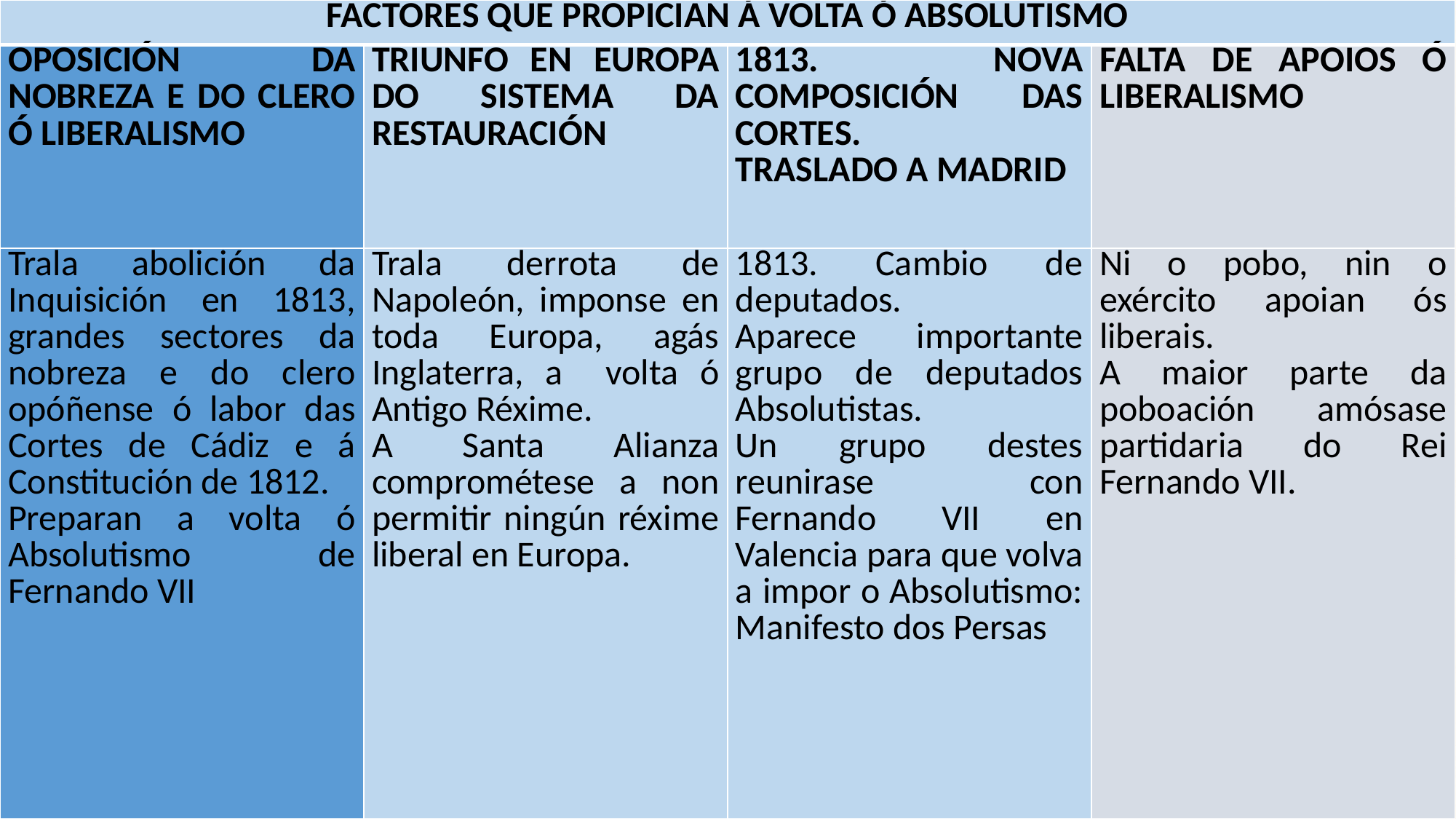

| FACTORES QUE PROPICIAN Á VOLTA Ó ABSOLUTISMO |  |  |  |
| --- | --- | --- | --- |
| OPOSICIÓN DA NOBREZA E DO CLERO Ó LIBERALISMO | TRIUNFO EN EUROPA DO SISTEMA DA RESTAURACIÓN | 1813. NOVA COMPOSICIÓN DAS CORTES. TRASLADO A MADRID | FALTA DE APOIOS Ó LIBERALISMO |
| Trala abolición da Inquisición en 1813, grandes sectores da nobreza e do clero opóñense ó labor das Cortes de Cádiz e á Constitución de 1812. Preparan a volta ó Absolutismo de Fernando VII | Trala derrota de Napoleón, imponse en toda Europa, agás Inglaterra, a volta ó Antigo Réxime. A Santa Alianza comprométese a non permitir ningún réxime liberal en Europa. | 1813. Cambio de deputados. Aparece importante grupo de deputados Absolutistas. Un grupo destes reunirase con Fernando VII en Valencia para que volva a impor o Absolutismo: Manifesto dos Persas | Ni o pobo, nin o exército apoian ós liberais. A maior parte da poboación amósase partidaria do Rei Fernando VII. |